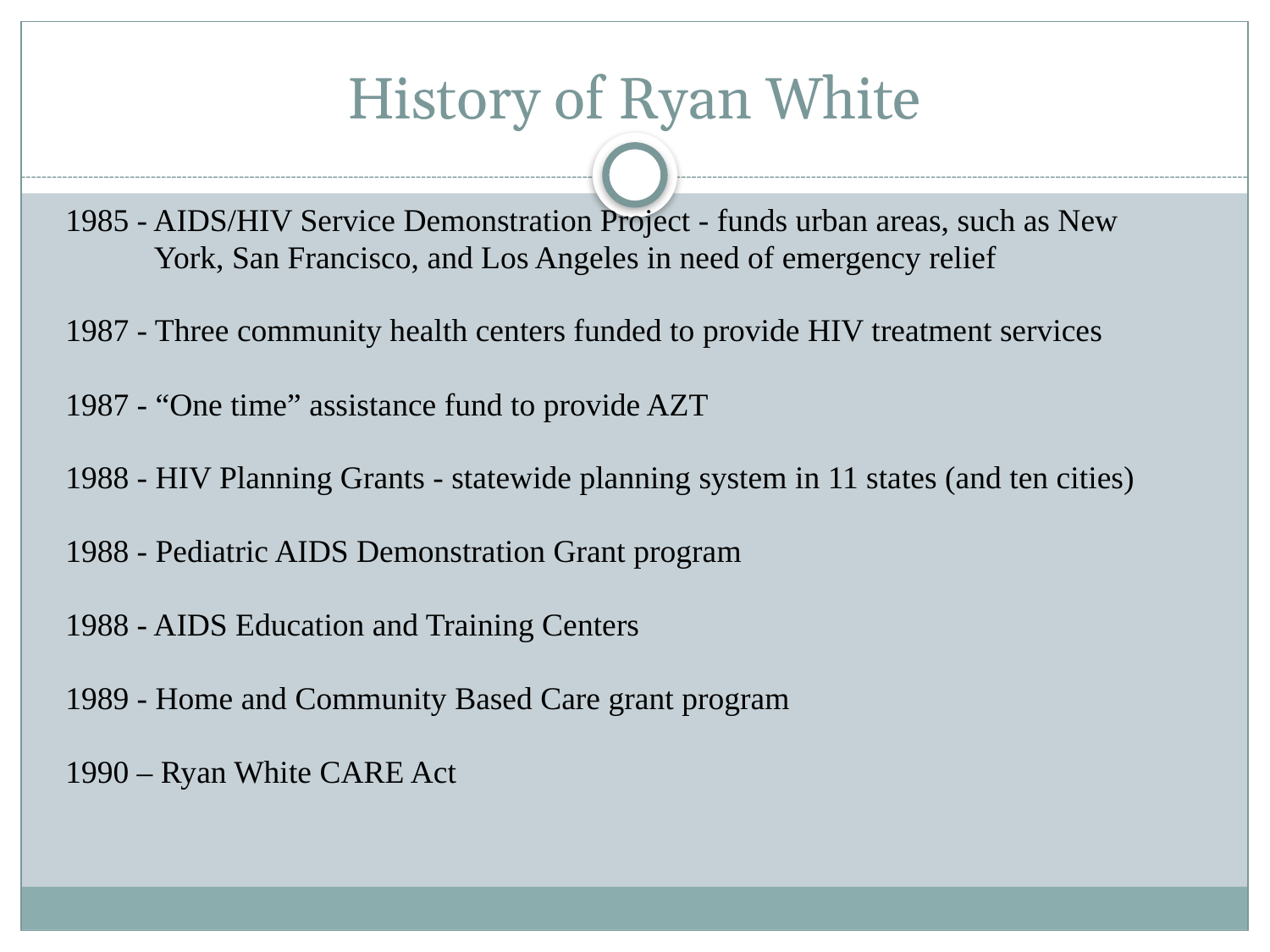

# History of Ryan White
1985 - AIDS/HIV Service Demonstration Project - funds urban areas, such as New
           York, San Francisco, and Los Angeles in need of emergency relief

1987 - Three community health centers funded to provide HIV treatment services

1987 - “One time” assistance fund to provide AZT

1988 - HIV Planning Grants - statewide planning system in 11 states (and ten cities)

1988 - Pediatric AIDS Demonstration Grant program

1988 - AIDS Education and Training Centers

1989 - Home and Community Based Care grant program

1990 – Ryan White CARE Act